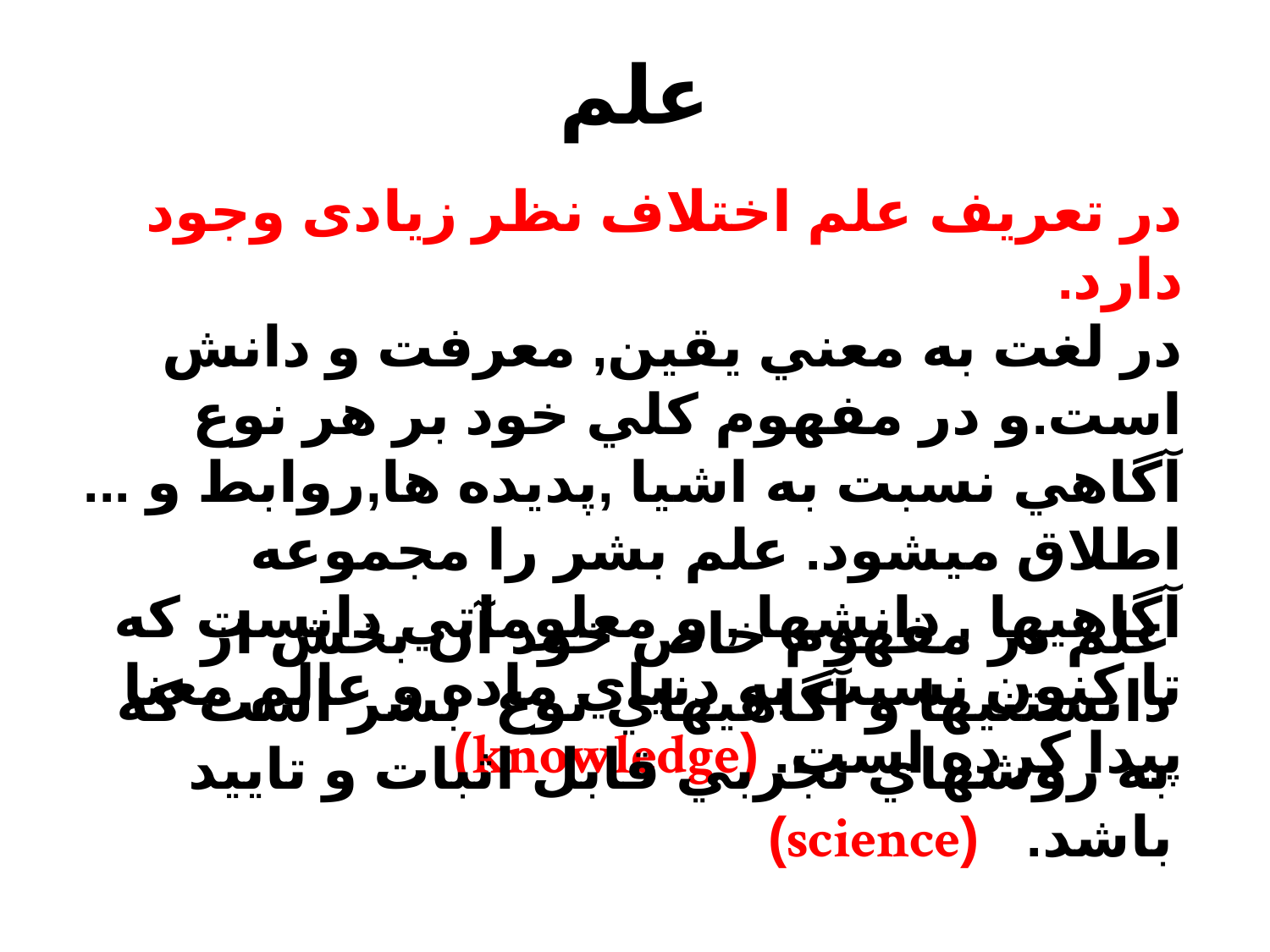

علم
در تعریف علم اختلاف نظر زیادی وجود دارد.
در لغت به معني يقين, معرفت و دانش است.و در مفهوم کلي خود بر هر نوع آگاهي نسبت به اشيا ,پديده ها,روابط و ... اطلاق ميشود. علم بشر را مجموعه آگاهيها , دانشها , و معلوماتي دانست که تا کنون نسبت به دنياي ماده و عالم معنا پيدا کرده است. (knowledge)
علم در مفهوم خاص خود آن بخش از دانستنيها و آگاهيهاي نوع  بشر است که به روشهاي تجربي قابل اثبات و تاييد باشد.   (science)